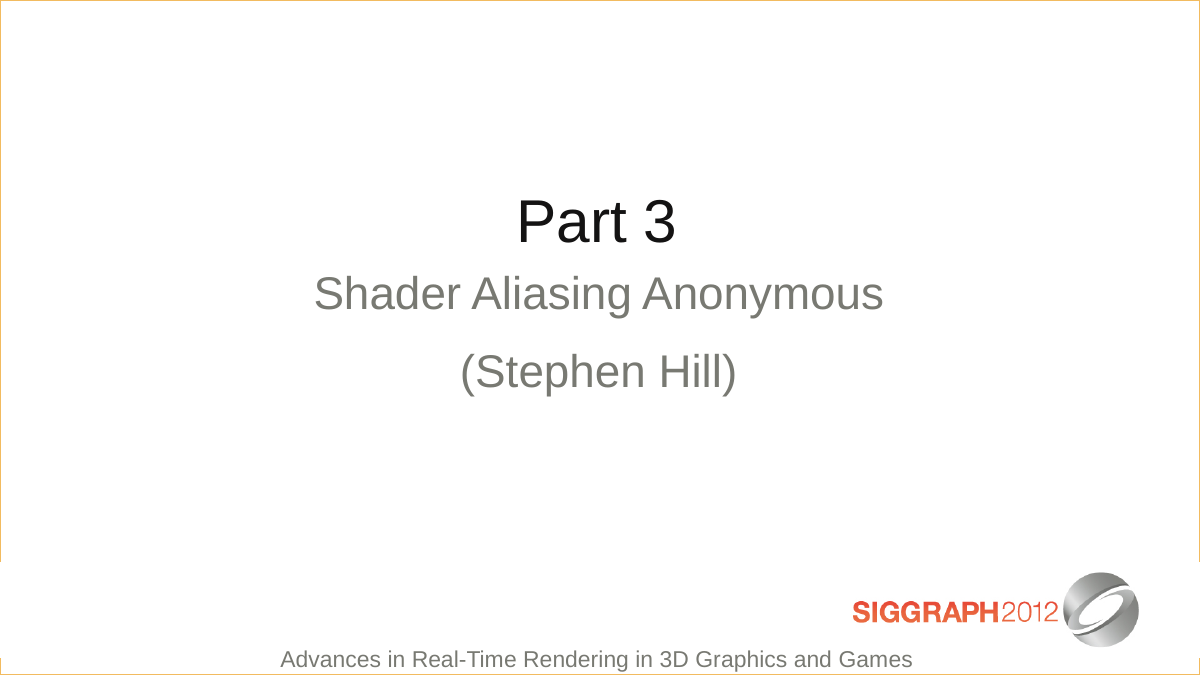

Part 3
Shader Aliasing Anonymous
(Stephen Hill)